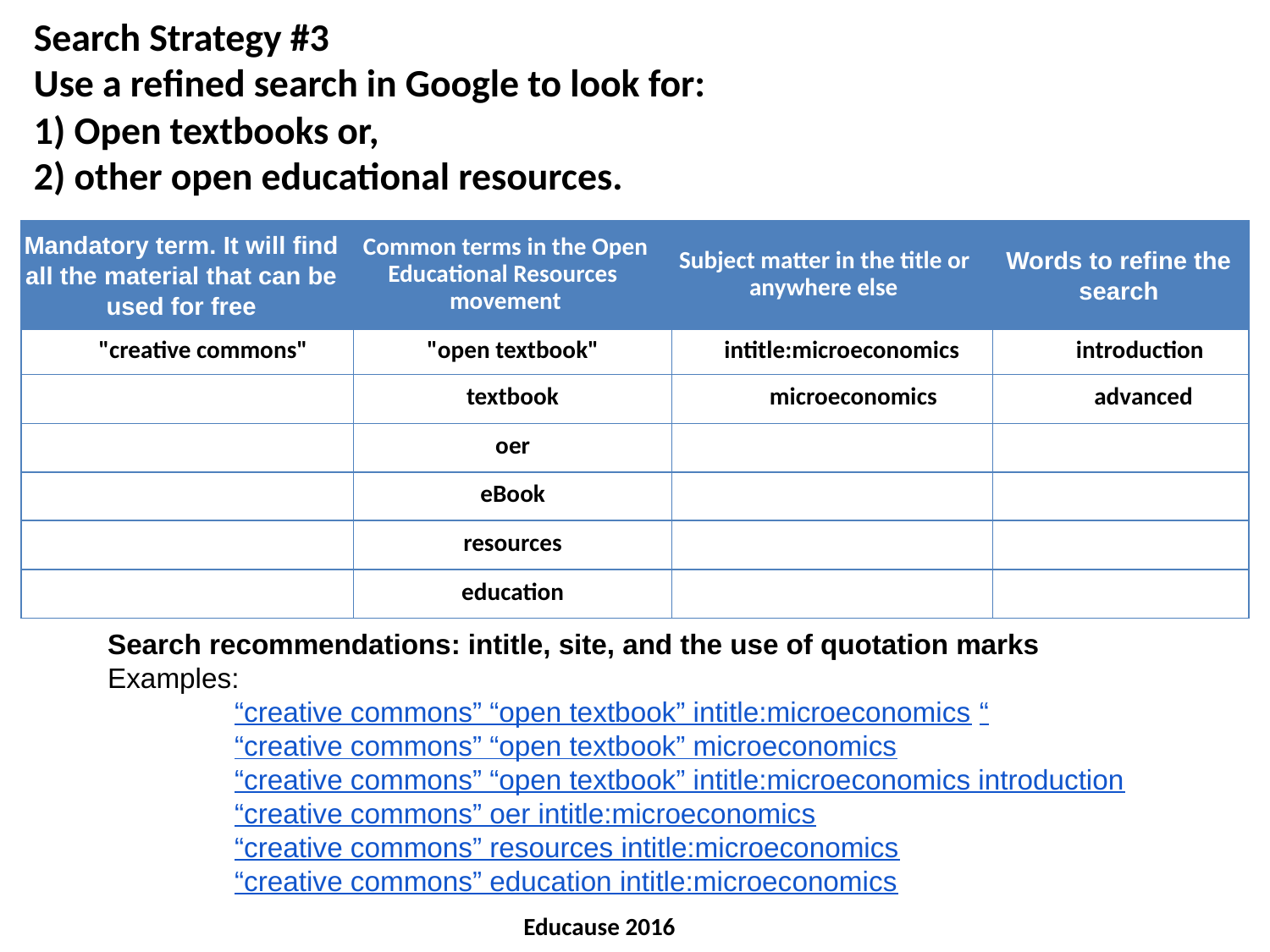

Search Strategy #3
Use a refined search in Google to look for:
1) Open textbooks or,
2) other open educational resources.
| Mandatory term. It will find all the material that can be used for free | Common terms in the Open Educational Resources movement | Subject matter in the title or anywhere else | Words to refine the search |
| --- | --- | --- | --- |
| "creative commons" | "open textbook" | intitle:microeconomics | introduction |
|  | textbook | microeconomics | advanced |
|  | oer |  |  |
|  | eBook |  |  |
|  | resources |  |  |
|  | education |  |  |
Search recommendations: intitle, site, and the use of quotation marks
Examples:
“creative commons” “open textbook” intitle:microeconomics “
“creative commons” “open textbook” microeconomics
“creative commons” “open textbook” intitle:microeconomics introduction
“creative commons” oer intitle:microeconomics
“creative commons” resources intitle:microeconomics
“creative commons” education intitle:microeconomics
Educause 2016